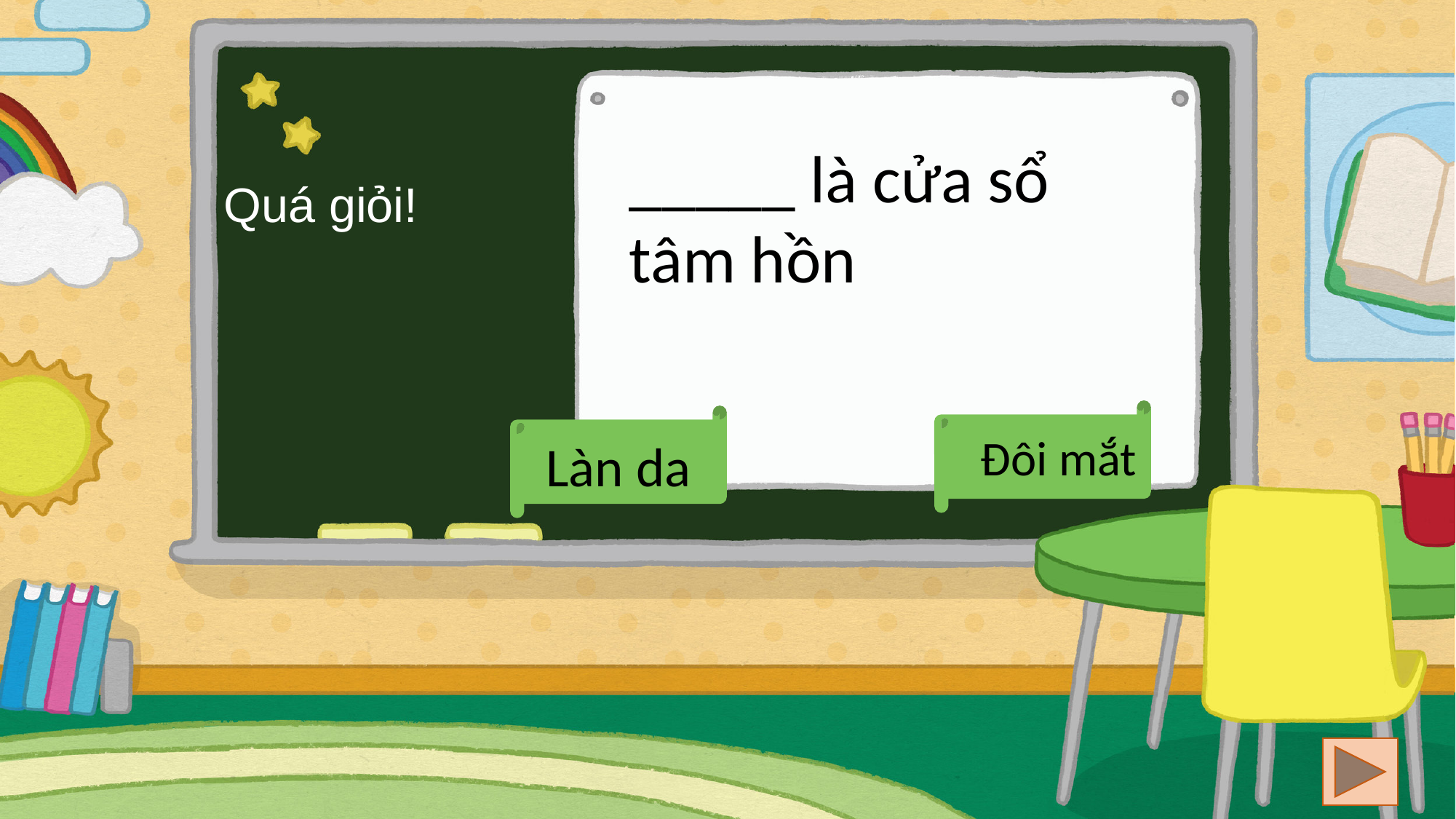

_____ là cửa sổ tâm hồn
Quá giỏi!

Đôi mắt
Làn da